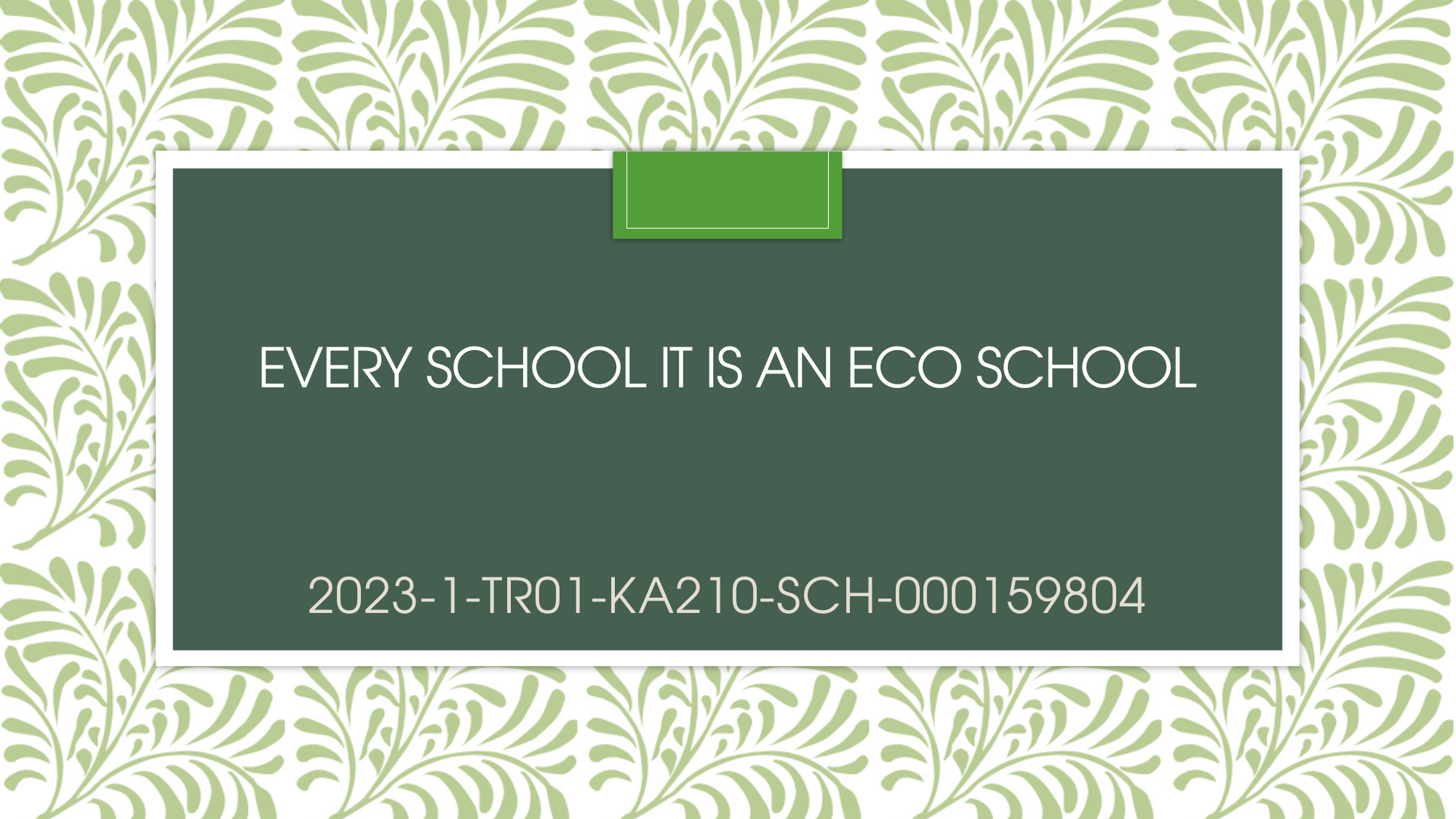

# Every school it is an eco school
2023-1-TR01-KA210-SCH-000159804